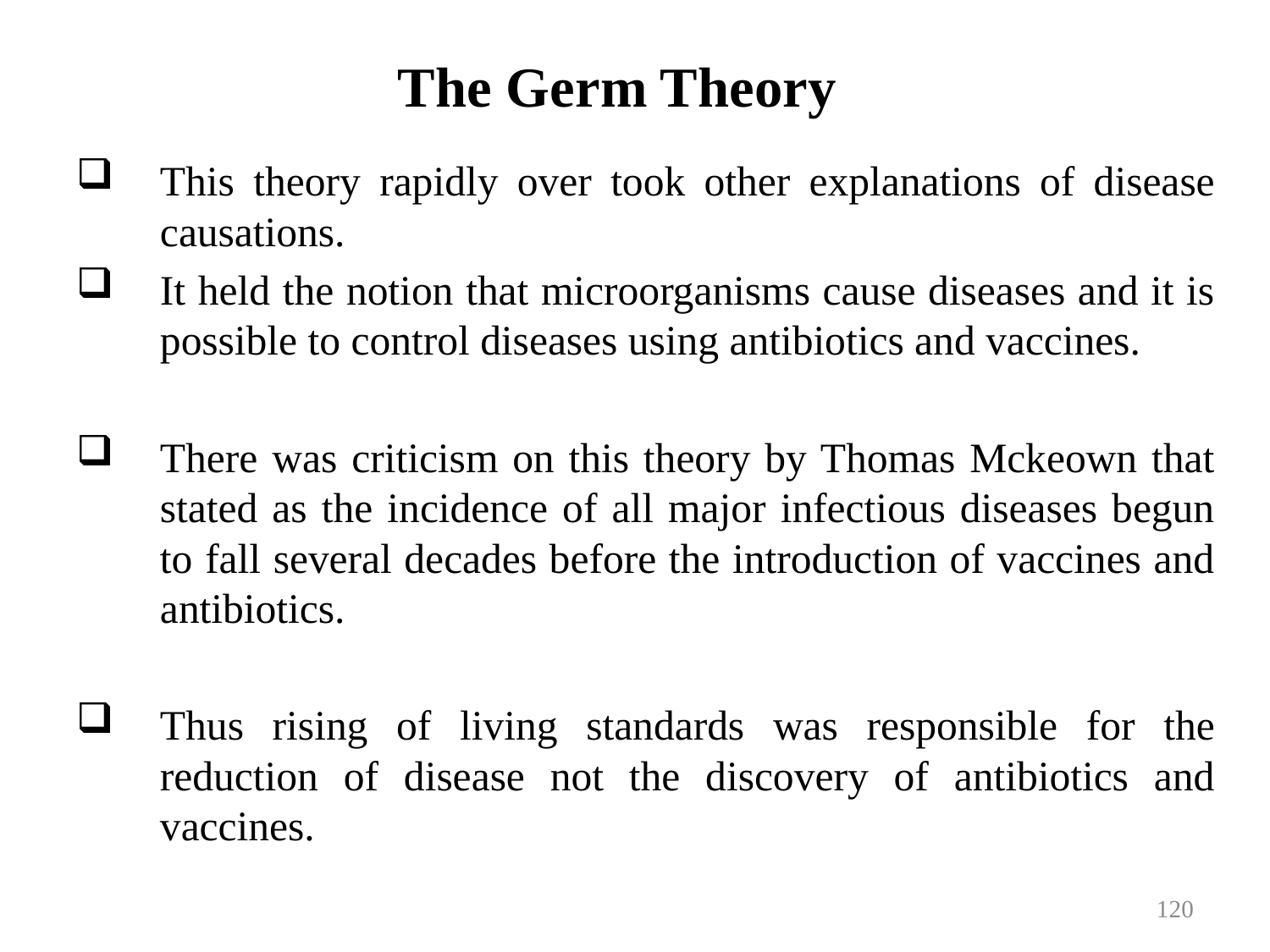

# The Germ Theory
This theory rapidly over took other explanations of disease causations.
It held the notion that microorganisms cause diseases and it is possible to control diseases using antibiotics and vaccines.

There was criticism on this theory by Thomas Mckeown that stated as the incidence of all major infectious diseases begun to fall several decades before the introduction of vaccines and antibiotics.

Thus rising of living standards was responsible for the reduction of disease not the discovery of antibiotics and vaccines.
120